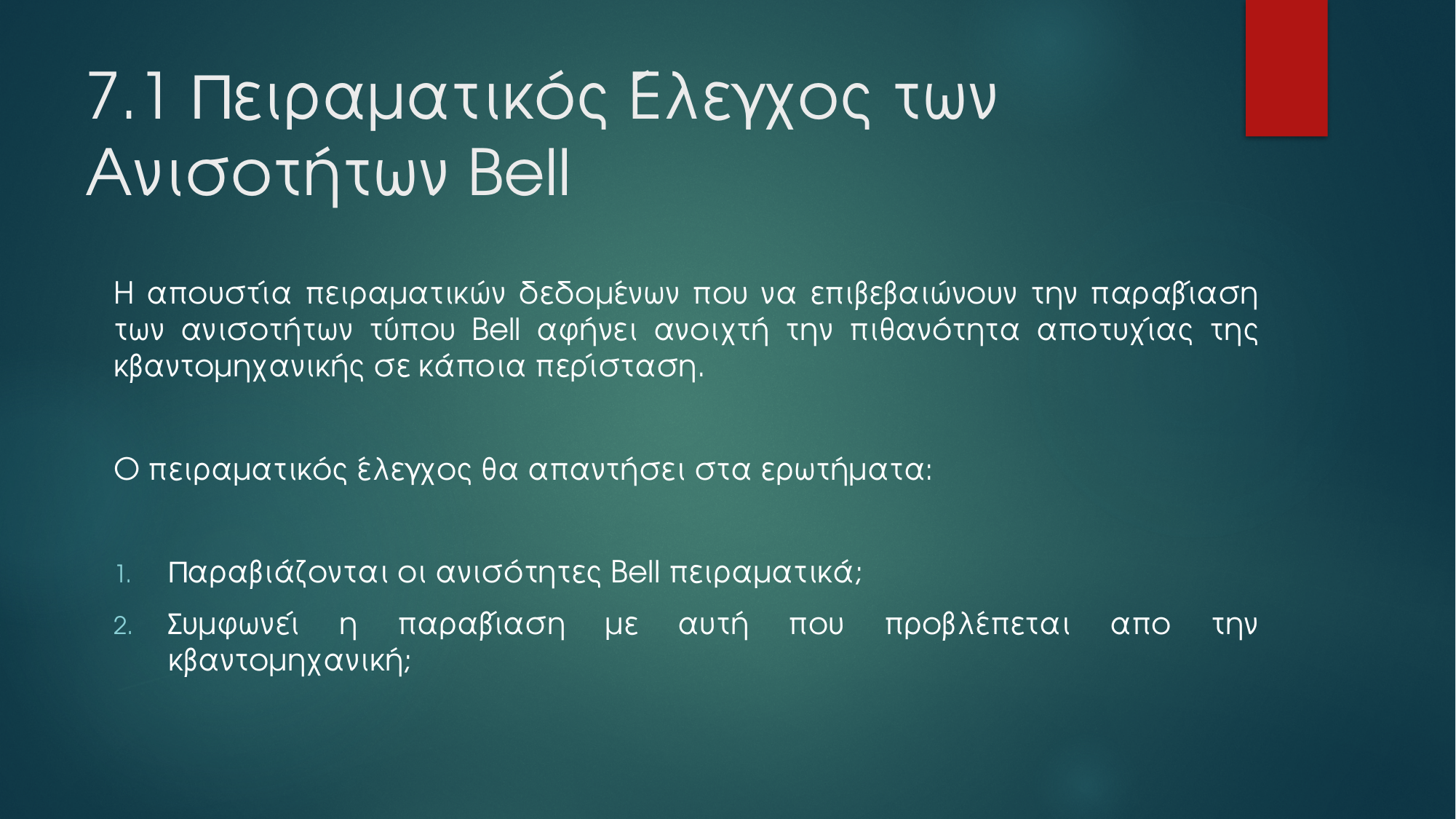

# 7.1 Πειραματικός Έλεγχος των Ανισοτήτων Bell
Η απουστία πειραματικών δεδομένων που να επιβεβαιώνουν την παραβίαση των ανισοτήτων τύπου Bell αφήνει ανοιχτή την πιθανότητα αποτυχίας της κβαντομηχανικής σε κάποια περίσταση.

Ο πειραματικός έλεγχος θα απαντήσει στα ερωτήματα:

Παραβιάζονται οι ανισότητες Bell πειραματικά;
Συμφωνεί η παραβίαση με αυτή που προβλέπεται απο την κβαντομηχανική;